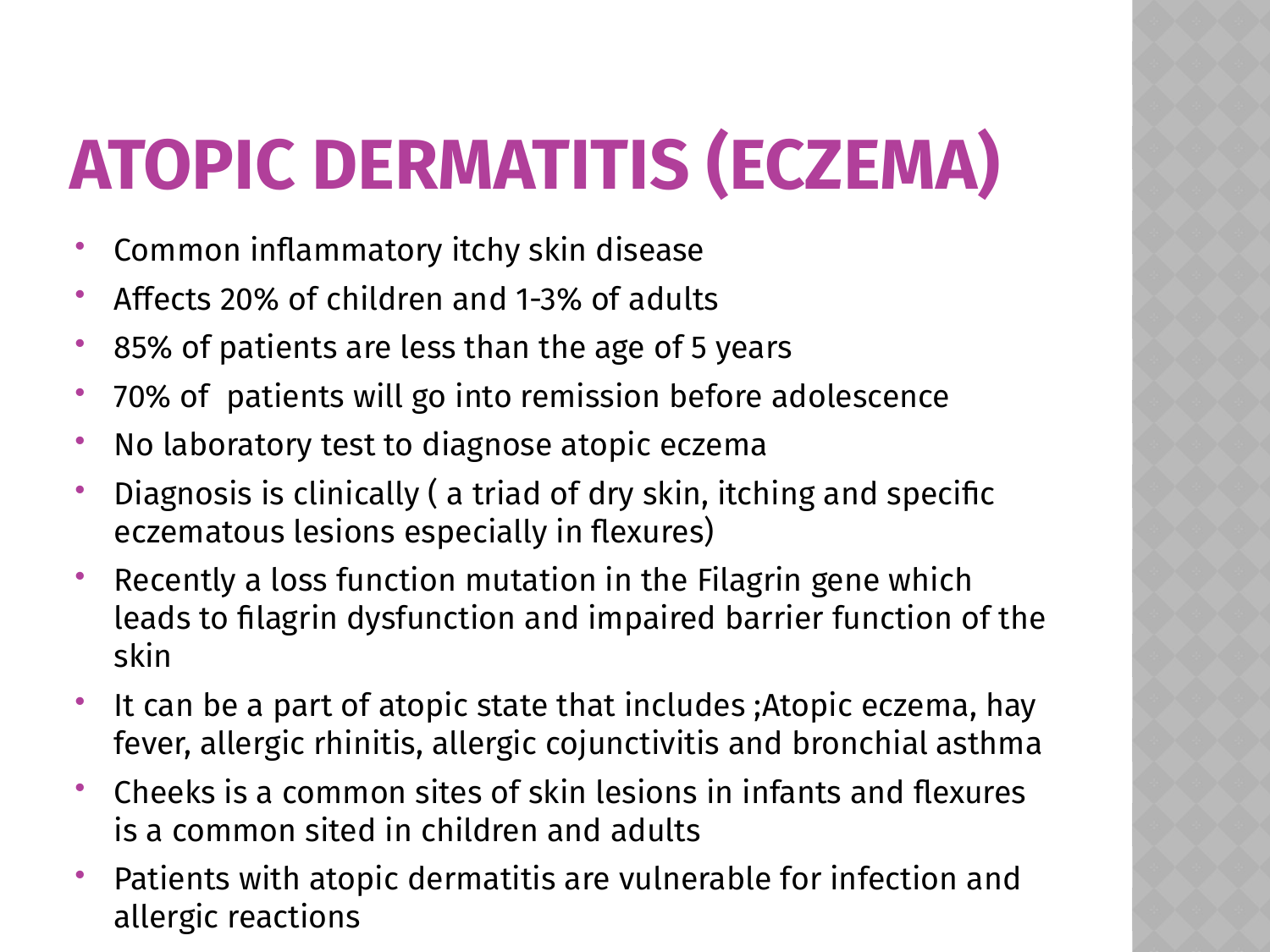

# Atopic dermatitis (eczema)
Common inflammatory itchy skin disease
Affects 20% of children and 1-3% of adults
85% of patients are less than the age of 5 years
70% of  patients will go into remission before adolescence
No laboratory test to diagnose atopic eczema
Diagnosis is clinically ( a triad of dry skin, itching and specific eczematous lesions especially in flexures)
Recently a loss function mutation in the Filagrin gene which leads to filagrin dysfunction and impaired barrier function of the skin
It can be a part of atopic state that includes ;Atopic eczema, hay fever, allergic rhinitis, allergic cojunctivitis and bronchial asthma
Cheeks is a common sites of skin lesions in infants and flexures is a common sited in children and adults
Patients with atopic dermatitis are vulnerable for infection and allergic reactions